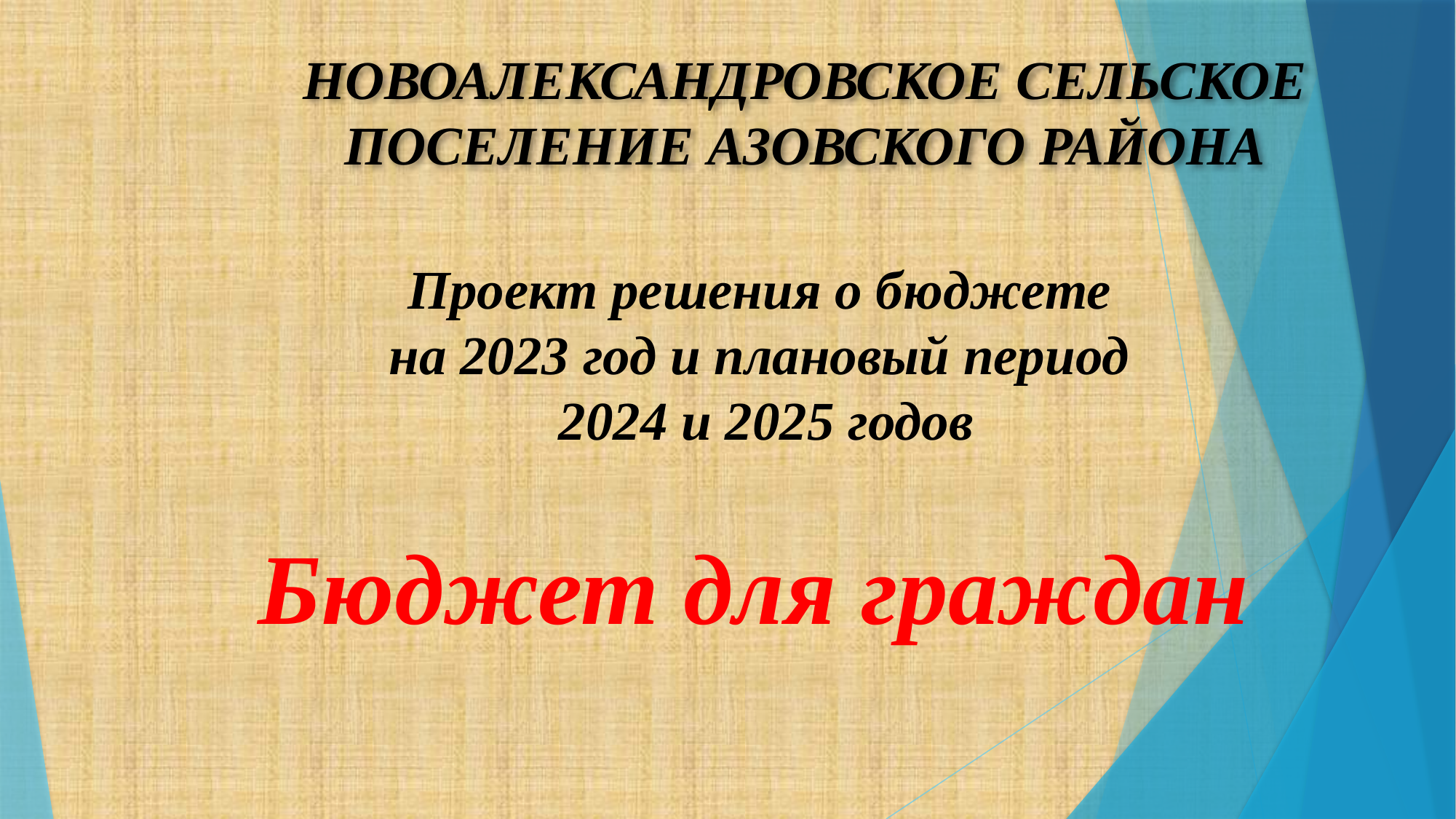

НОВОАЛЕКСАНДРОВСКОЕ СЕЛЬСКОЕ ПОСЕЛЕНИЕ АЗОВСКОГО РАЙОНА

# Проект решения о бюджете на 2023 год и плановый период 2024 и 2025 годов Бюджет для граждан